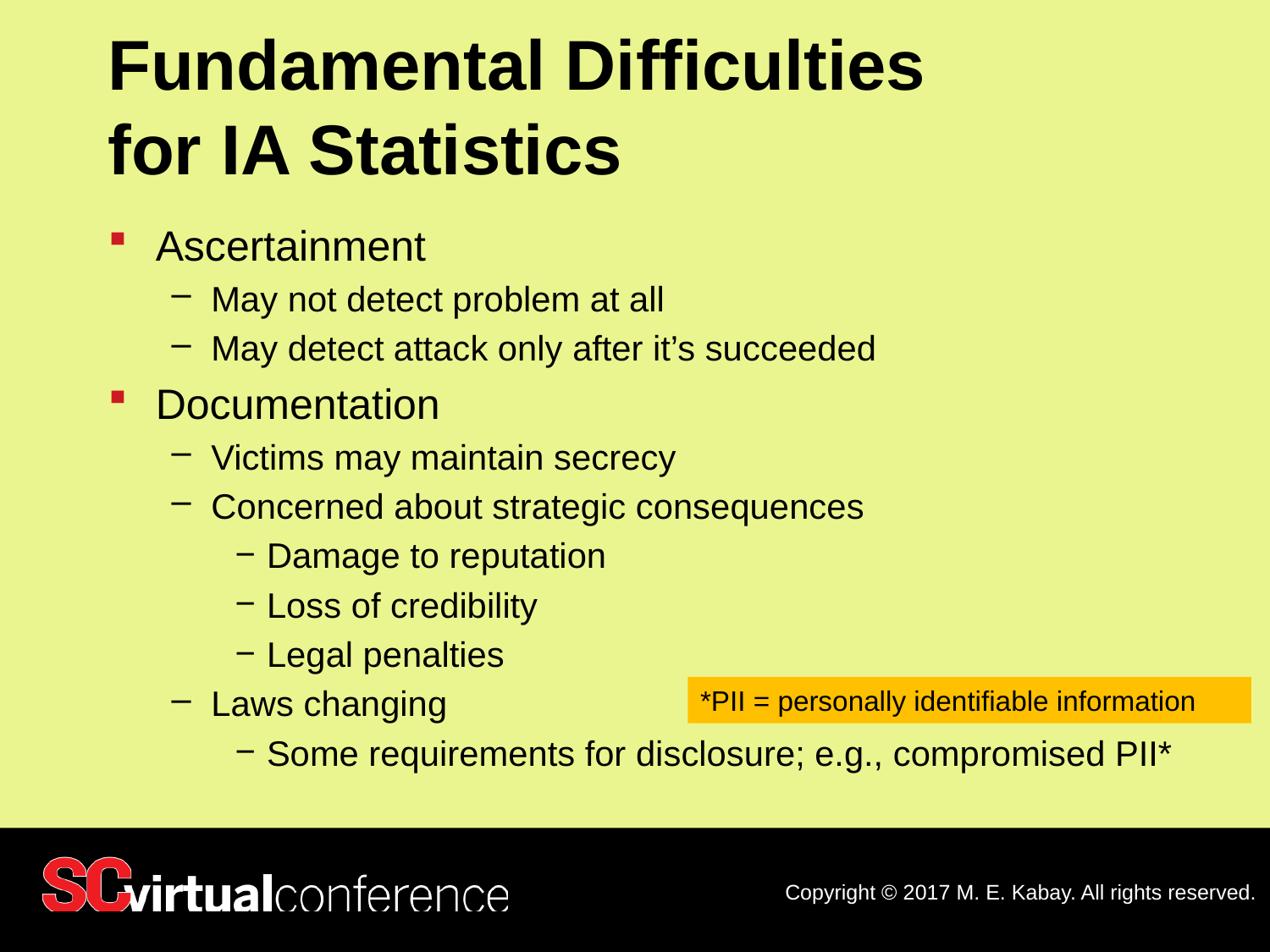

# Fundamental Difficulties for IA Statistics
Ascertainment
May not detect problem at all
May detect attack only after it’s succeeded
Documentation
Victims may maintain secrecy
Concerned about strategic consequences
Damage to reputation
Loss of credibility
Legal penalties
Laws changing
Some requirements for disclosure; e.g., compromised PII*
*PII = personally identifiable information